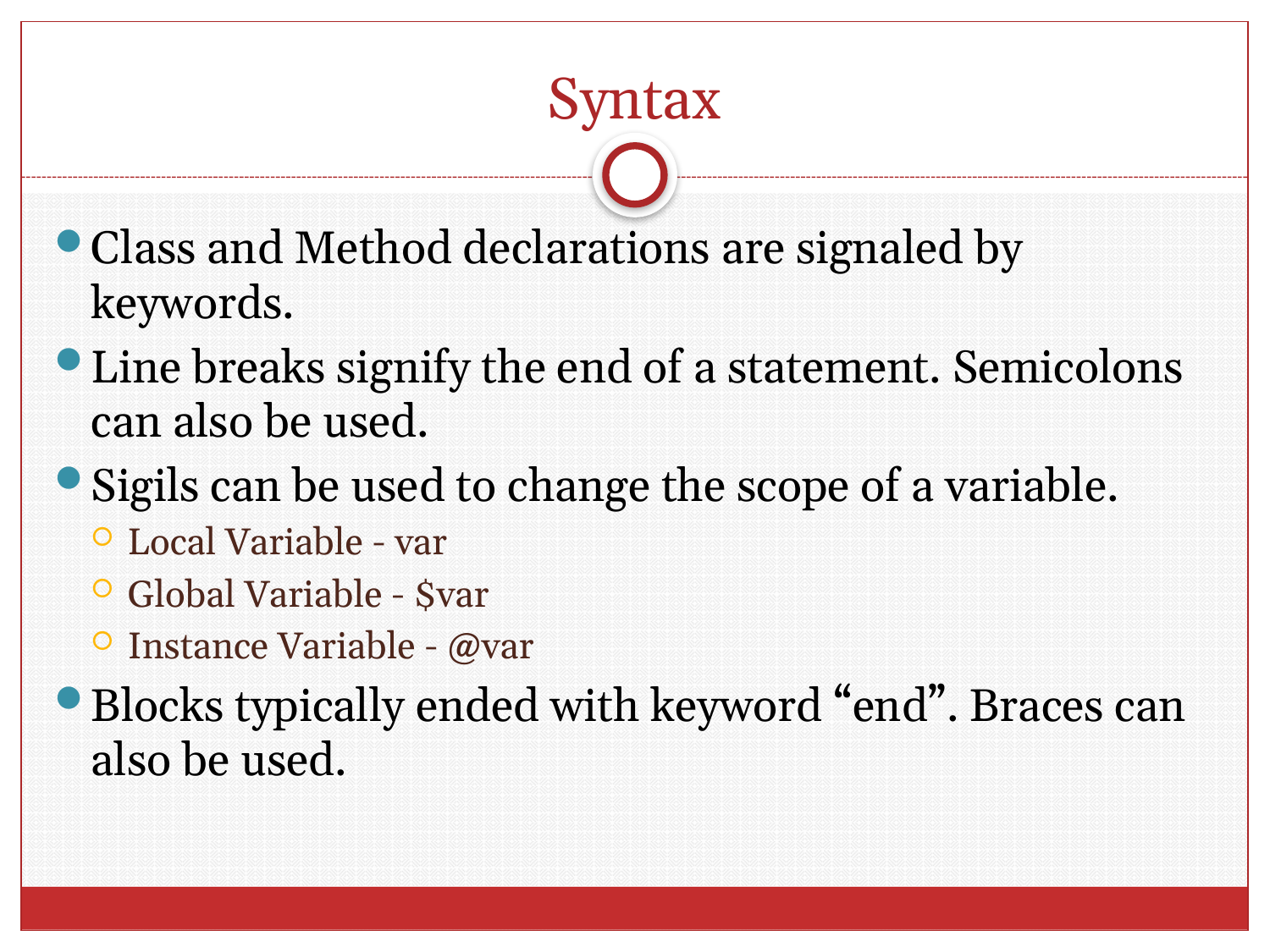

# Syntax
Class and Method declarations are signaled by keywords.
Line breaks signify the end of a statement. Semicolons can also be used.
Sigils can be used to change the scope of a variable.
Local Variable - var
Global Variable - $var
Instance Variable - @var
Blocks typically ended with keyword “end”. Braces can also be used.